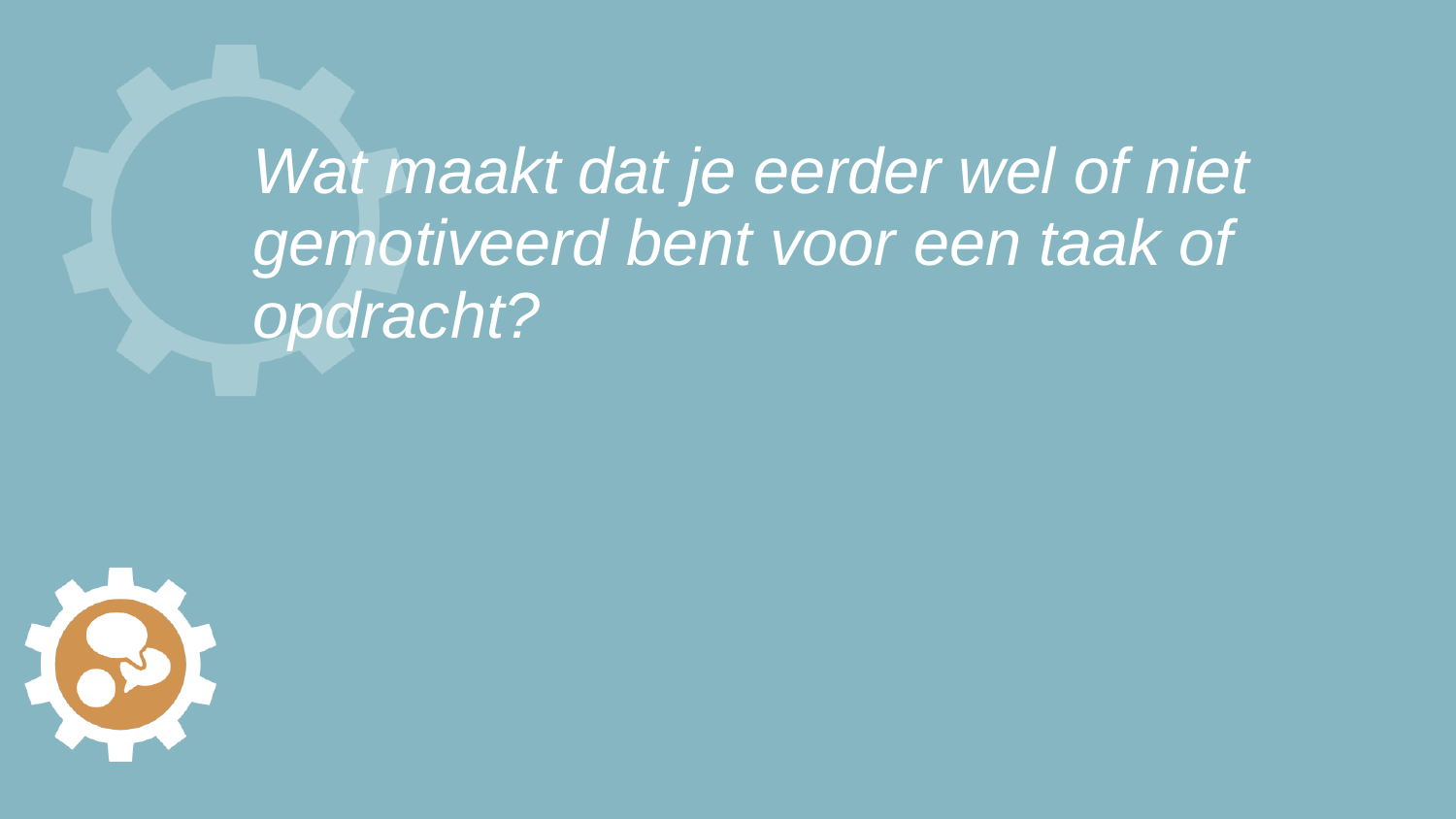

# Wat maakt dat je eerder wel of niet gemotiveerd bent voor een taak of opdracht?